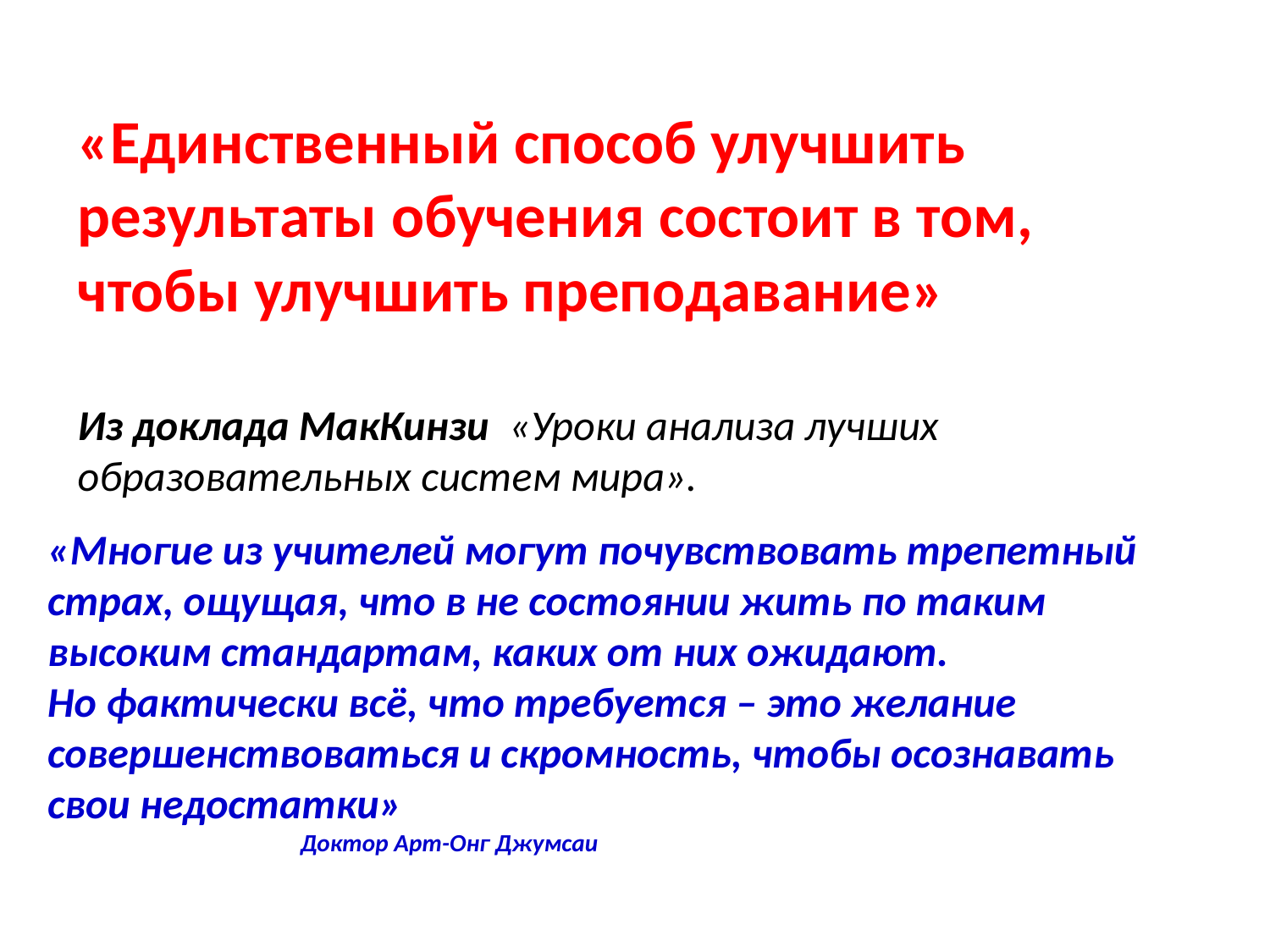

«Единственный способ улучшить результаты обучения состоит в том, чтобы улучшить преподавание»

Из доклада МакКинзи  «Уроки анализа лучших образовательных систем мира».

«Многие из учителей могут почувствовать трепетный страх, ощущая, что в не состоянии жить по таким высоким стандартам, каких от них ожидают.
Но фактически всё, что требуется – это желание совершенствоваться и скромность, чтобы осознавать свои недостатки»
                                              Доктор Арт-Онг Джумсаи